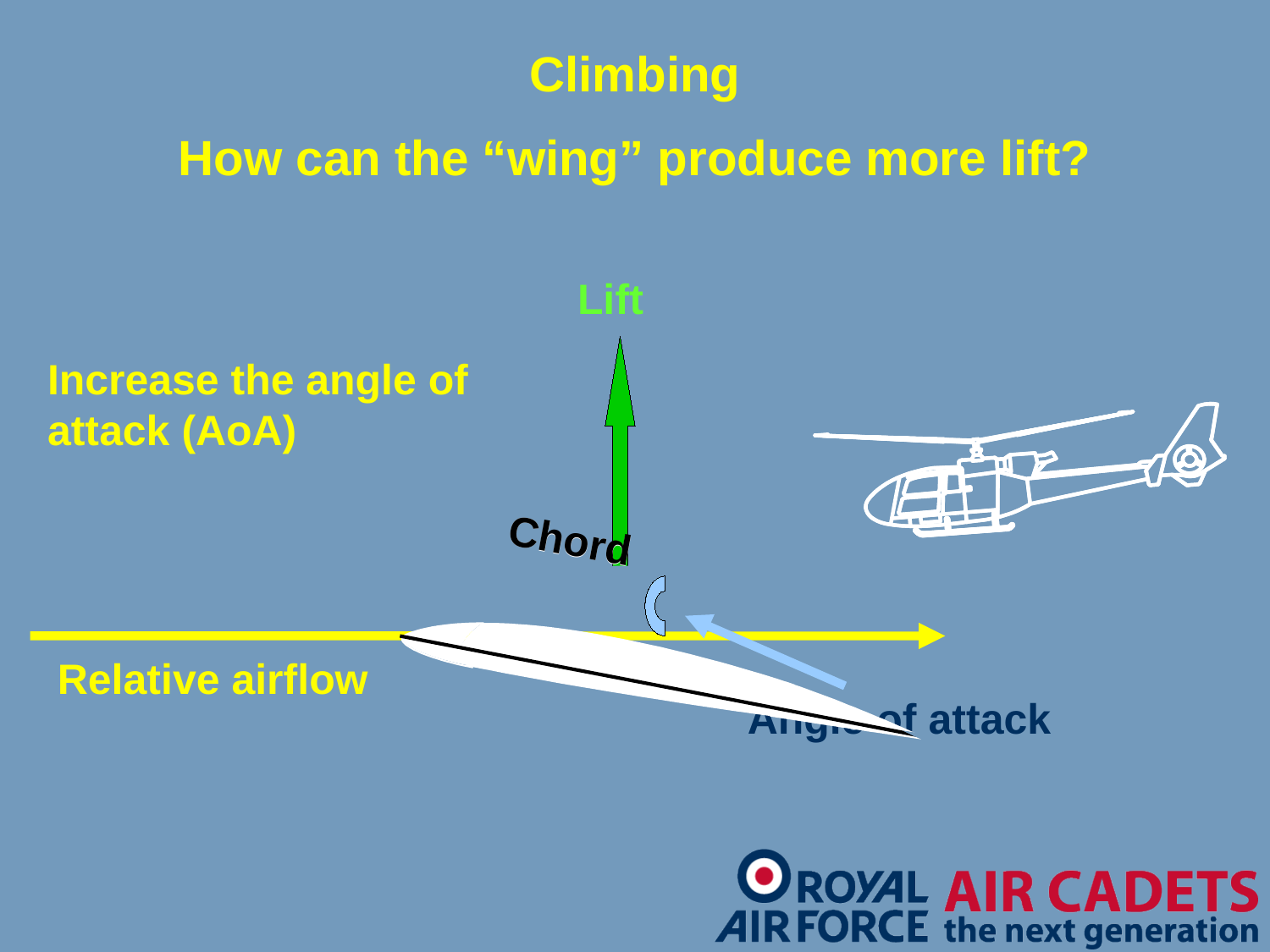

Climbing
How can the “wing” produce more lift?
Lift

Increase the angle of attack (AoA)

Chord
Chord

Relative airflow
Angle of attack